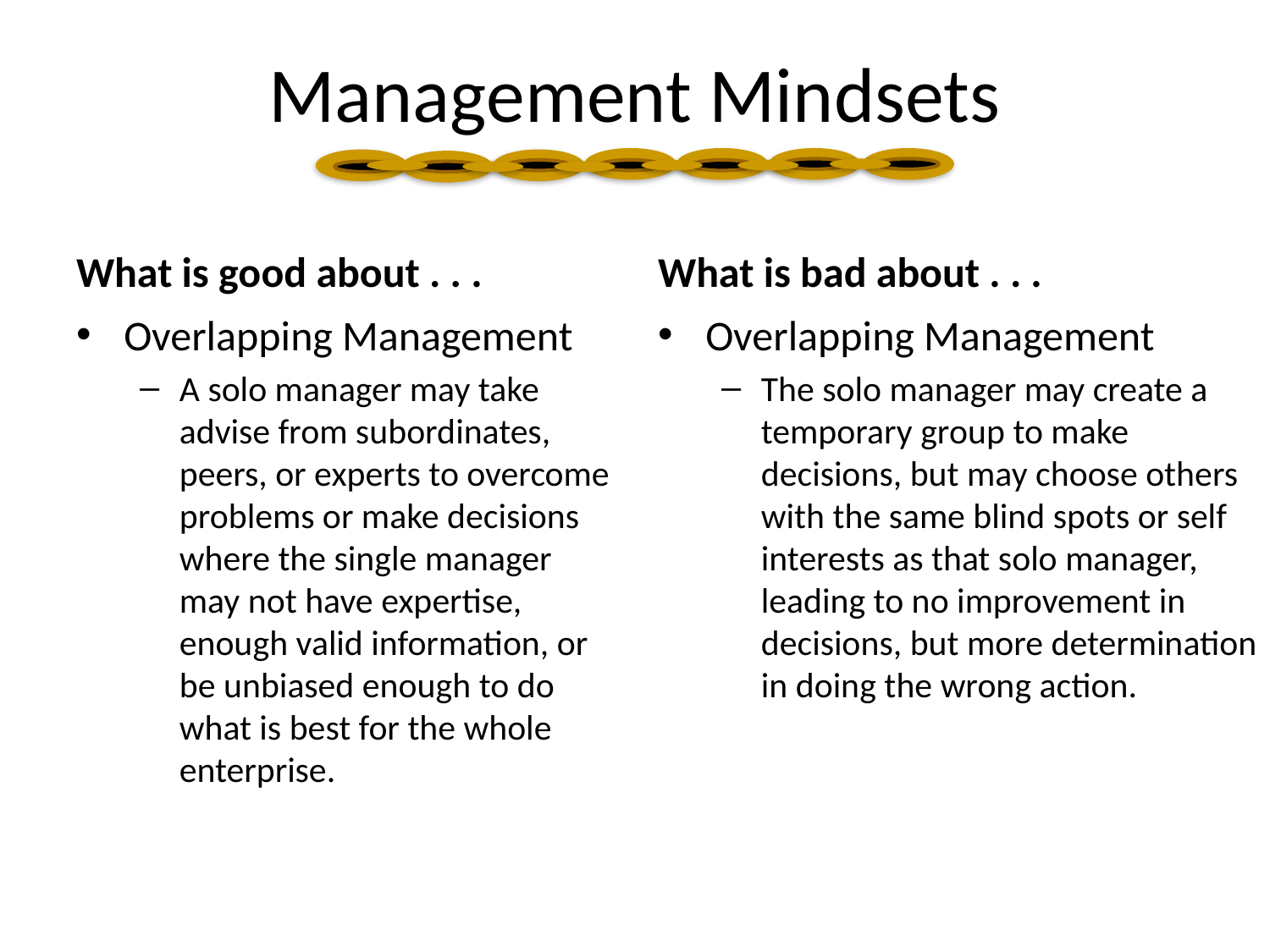

Management Mindsets

What is good about . . .
What is bad about . . .
Overlapping Management
A solo manager may take advise from subordinates,  peers, or experts to overcome problems or make decisions where the single manager may not have expertise, enough valid information, or be unbiased enough to do what is best for the whole enterprise.
Overlapping Management
The solo manager may create a temporary group to make decisions, but may choose others with the same blind spots or self interests as that solo manager, leading to no improvement in decisions, but more determination in doing the wrong action.